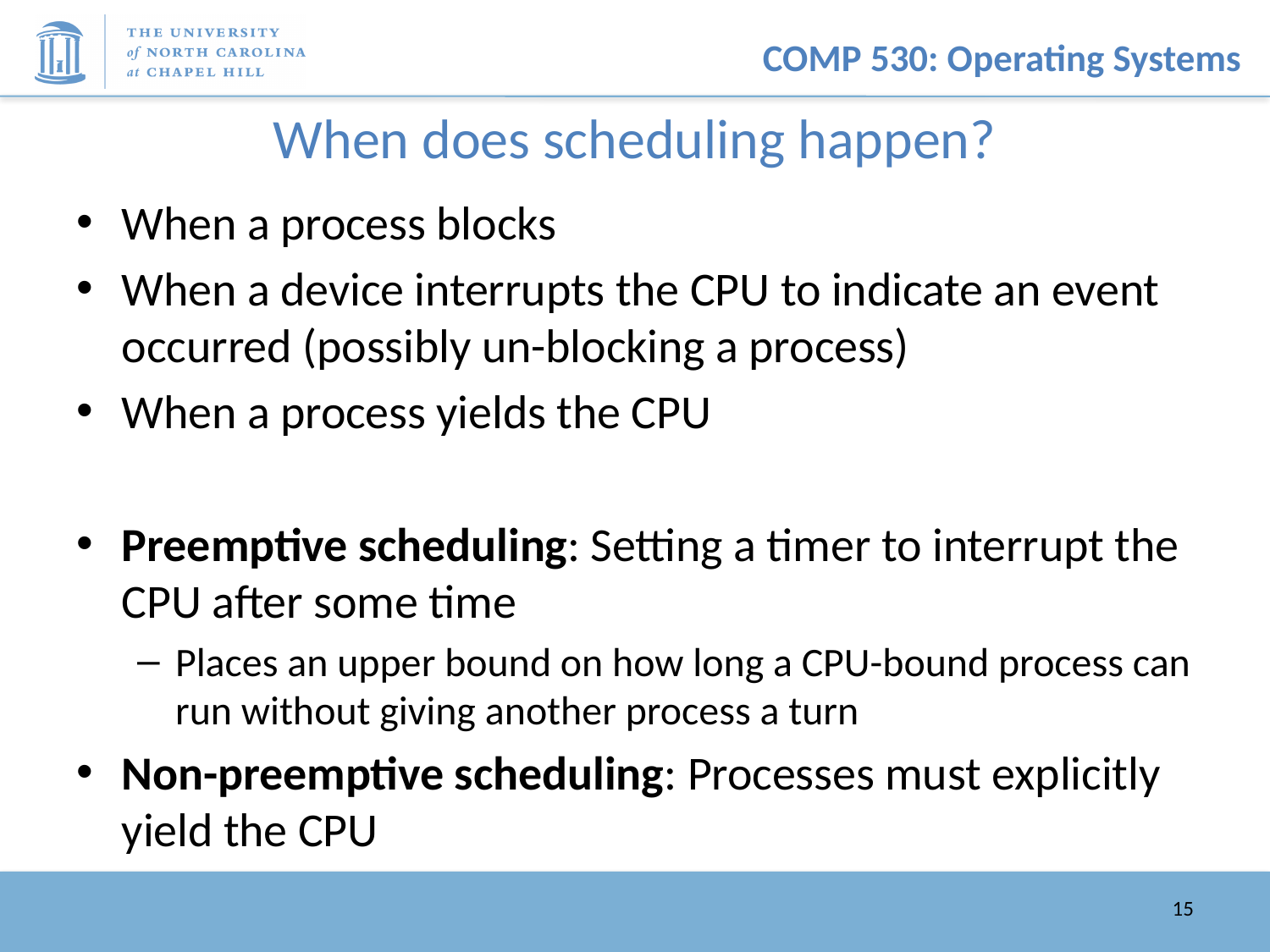

# When does scheduling happen?
When a process blocks
When a device interrupts the CPU to indicate an event occurred (possibly un-blocking a process)
When a process yields the CPU

Preemptive scheduling: Setting a timer to interrupt the CPU after some time
Places an upper bound on how long a CPU-bound process can run without giving another process a turn
Non-preemptive scheduling: Processes must explicitly yield the CPU
15